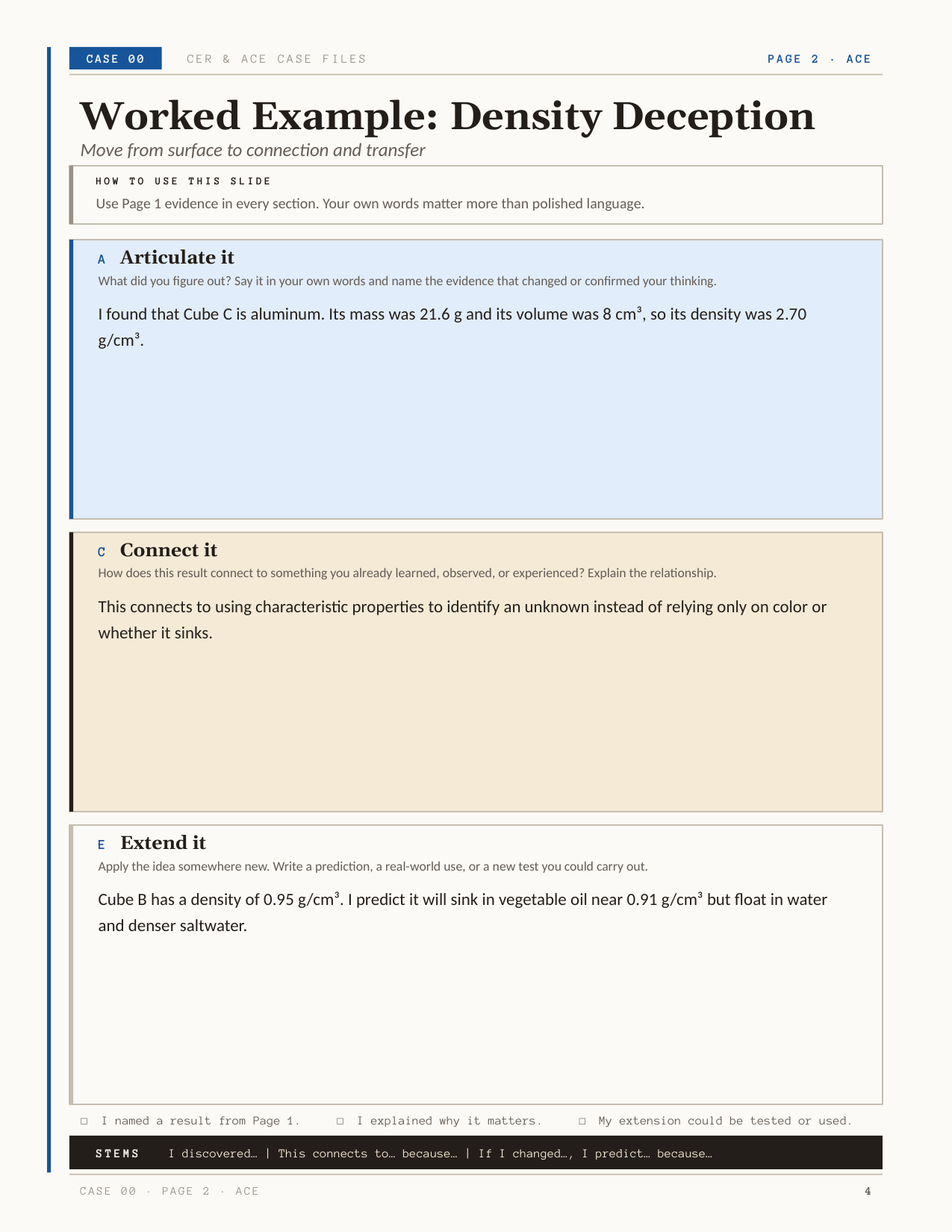

CASE 00
CER & ACE CASE FILES
PAGE 2 · ACE

Worked Example: Density Deception
Move from surface to connection and transfer

HOW TO USE THIS SLIDE
Use Page 1 evidence in every section. Your own words matter more than polished language.

A   Articulate it
What did you figure out? Say it in your own words and name the evidence that changed or confirmed your thinking.
I found that Cube C is aluminum. Its mass was 21.6 g and its volume was 8 cm³, so its density was 2.70 g/cm³.

C   Connect it
How does this result connect to something you already learned, observed, or experienced? Explain the relationship.
This connects to using characteristic properties to identify an unknown instead of relying only on color or whether it sinks.

E   Extend it
Apply the idea somewhere new. Write a prediction, a real-world use, or a new test you could carry out.
Cube B has a density of 0.95 g/cm³. I predict it will sink in vegetable oil near 0.91 g/cm³ but float in water and denser saltwater.
☐  I named a result from Page 1.     ☐  I explained why it matters.     ☐  My extension could be tested or used.

STEMS   I discovered… | This connects to… because… | If I changed…, I predict… because…

CASE 00 · PAGE 2 · ACE
4